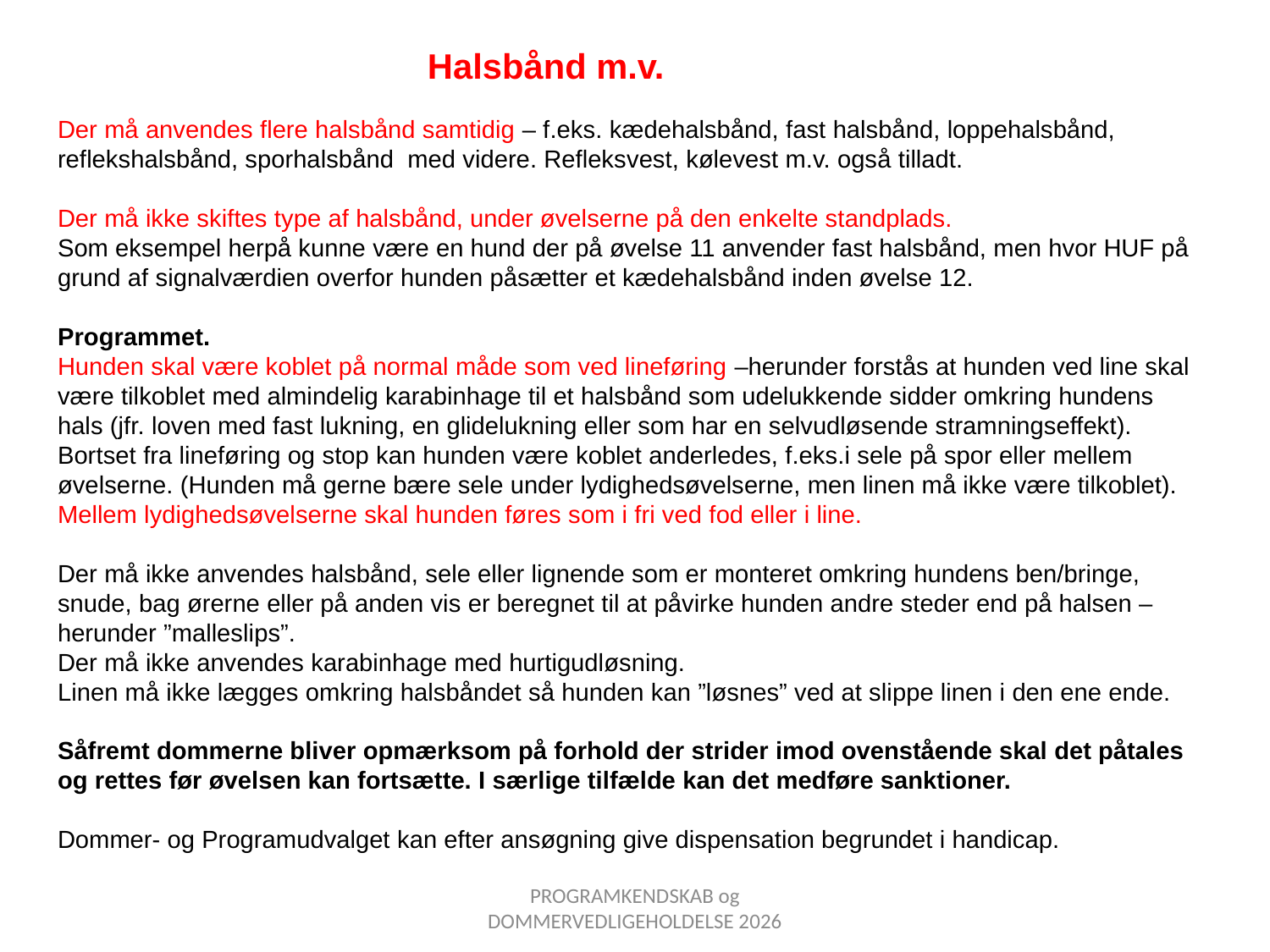

Halsbånd m.v.
Der må anvendes flere halsbånd samtidig – f.eks. kædehalsbånd, fast halsbånd, loppehalsbånd, reflekshalsbånd, sporhalsbånd  med videre. Refleksvest, kølevest m.v. også tilladt.

Der må ikke skiftes type af halsbånd, under øvelserne på den enkelte standplads.
Som eksempel herpå kunne være en hund der på øvelse 11 anvender fast halsbånd, men hvor HUF på grund af signalværdien overfor hunden påsætter et kædehalsbånd inden øvelse 12.

Programmet.
Hunden skal være koblet på normal måde som ved lineføring –herunder forstås at hunden ved line skal være tilkoblet med almindelig karabinhage til et halsbånd som udelukkende sidder omkring hundens hals (jfr. loven med fast lukning, en glidelukning eller som har en selvudløsende stramningseffekt).
Bortset fra lineføring og stop kan hunden være koblet anderledes, f.eks.i sele på spor eller mellem øvelserne. (Hunden må gerne bære sele under lydighedsøvelserne, men linen må ikke være tilkoblet).
Mellem lydighedsøvelserne skal hunden føres som i fri ved fod eller i line.

Der må ikke anvendes halsbånd, sele eller lignende som er monteret omkring hundens ben/bringe, snude, bag ørerne eller på anden vis er beregnet til at påvirke hunden andre steder end på halsen –herunder ”malleslips”.
Der må ikke anvendes karabinhage med hurtigudløsning.
Linen må ikke lægges omkring halsbåndet så hunden kan ”løsnes” ved at slippe linen i den ene ende.

Såfremt dommerne bliver opmærksom på forhold der strider imod ovenstående skal det påtales og rettes før øvelsen kan fortsætte. I særlige tilfælde kan det medføre sanktioner.

Dommer- og Programudvalget kan efter ansøgning give dispensation begrundet i handicap.
PROGRAMKENDSKAB og DOMMERVEDLIGEHOLDELSE 2026